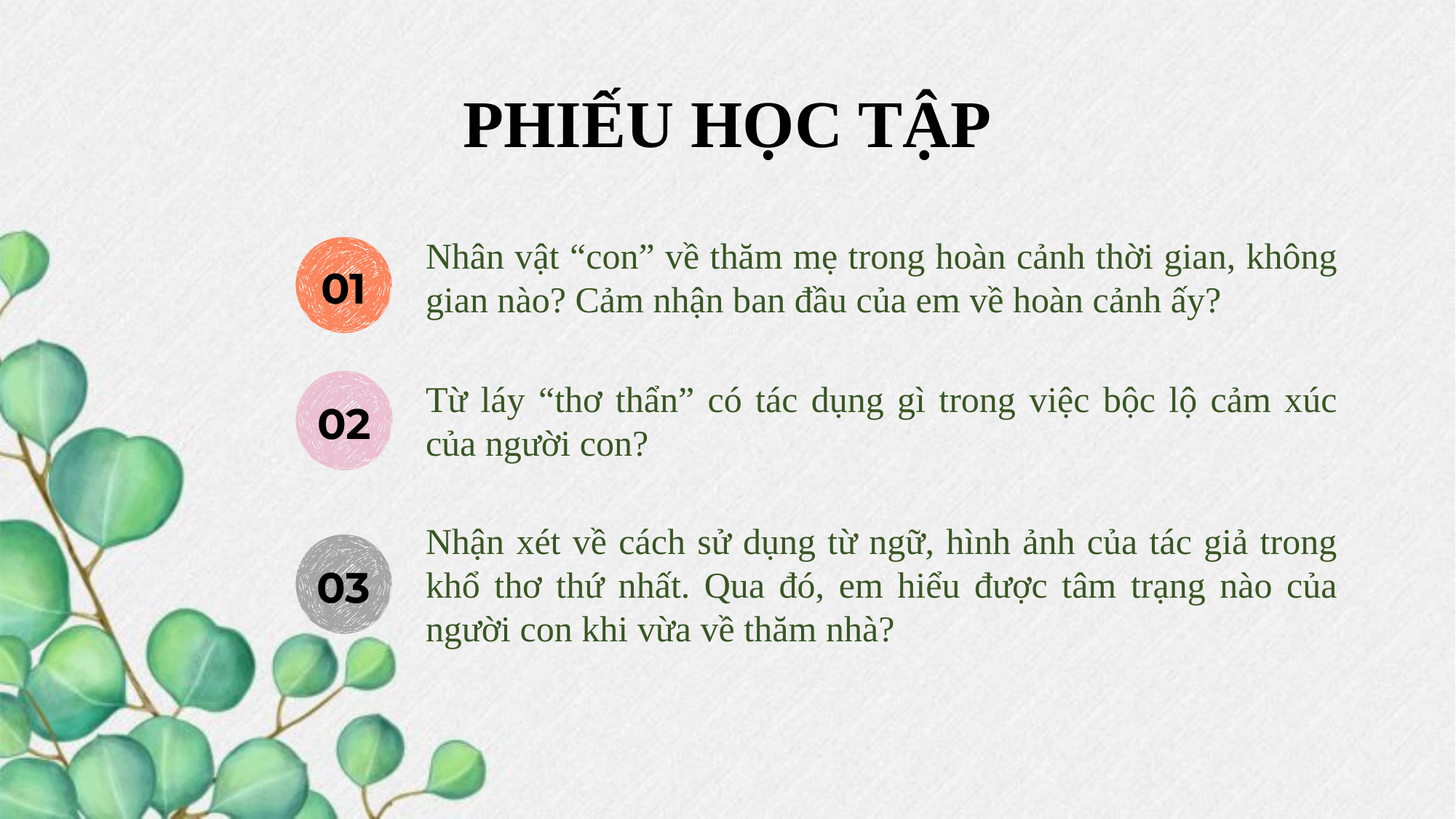

# PHIẾU HỌC TẬP
Nhân vật “con” về thăm mẹ trong hoàn cảnh thời gian, không gian nào? Cảm nhận ban đầu của em về hoàn cảnh ấy?
01
Từ láy “thơ thẩn” có tác dụng gì trong việc bộc lộ cảm xúc của người con?
02
Nhận xét về cách sử dụng từ ngữ, hình ảnh của tác giả trong khổ thơ thứ nhất. Qua đó, em hiểu được tâm trạng nào của người con khi vừa về thăm nhà?
03